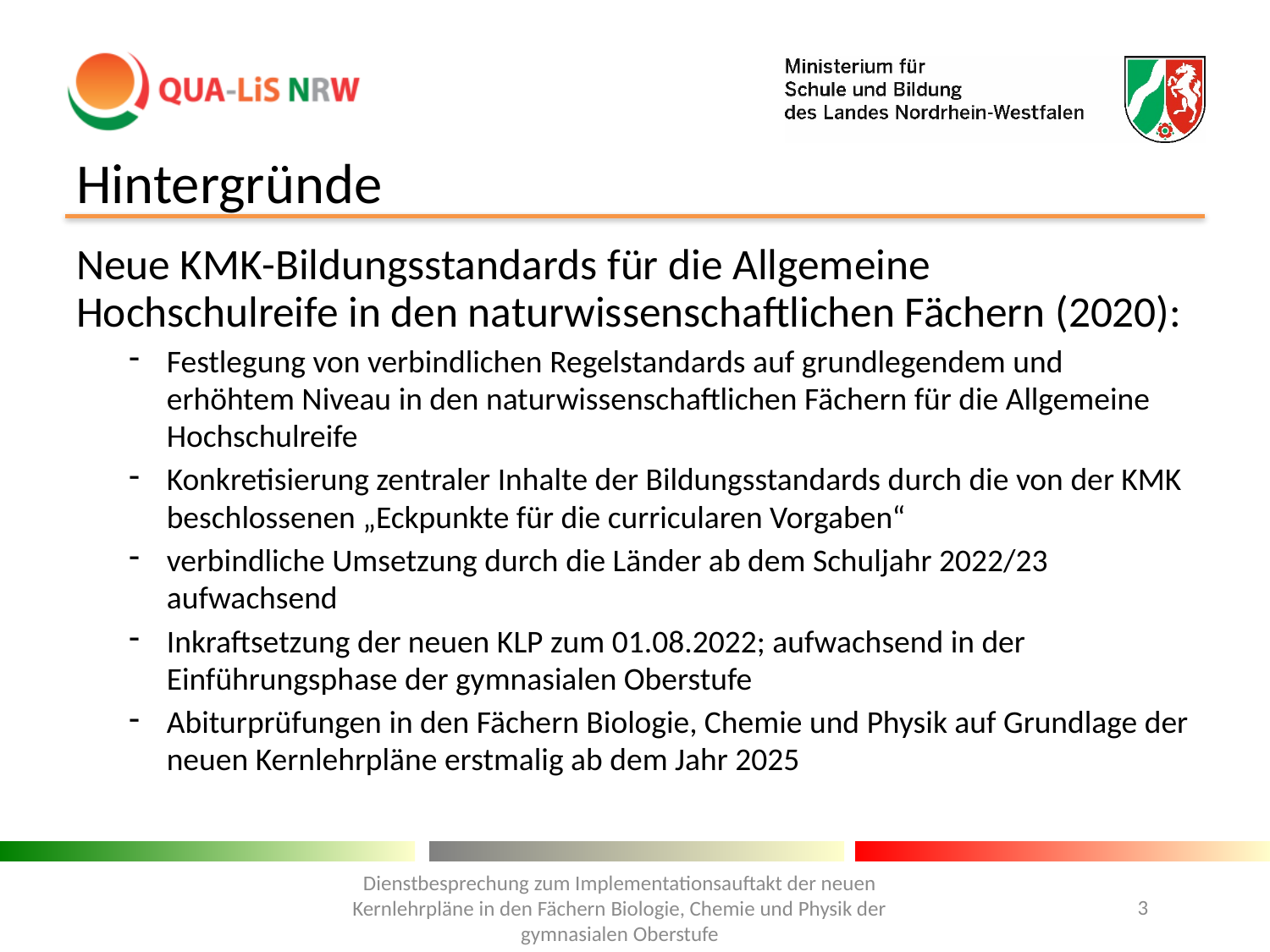

# Hintergründe
Neue KMK-Bildungsstandards für die Allgemeine Hochschulreife in den naturwissenschaftlichen Fächern (2020):
Festlegung von verbindlichen Regelstandards auf grundlegendem und erhöhtem Niveau in den naturwissenschaftlichen Fächern für die Allgemeine Hochschulreife
Konkretisierung zentraler Inhalte der Bildungsstandards durch die von der KMK beschlossenen „Eckpunkte für die curricularen Vorgaben“
verbindliche Umsetzung durch die Länder ab dem Schuljahr 2022/23 aufwachsend
Inkraftsetzung der neuen KLP zum 01.08.2022; aufwachsend in der Einführungsphase der gymnasialen Oberstufe
Abiturprüfungen in den Fächern Biologie, Chemie und Physik auf Grundlage der neuen Kernlehrpläne erstmalig ab dem Jahr 2025

Dienstbesprechung zum Implementationsauftakt der neuen Kernlehrpläne in den Fächern Biologie, Chemie und Physik der gymnasialen Oberstufe
3